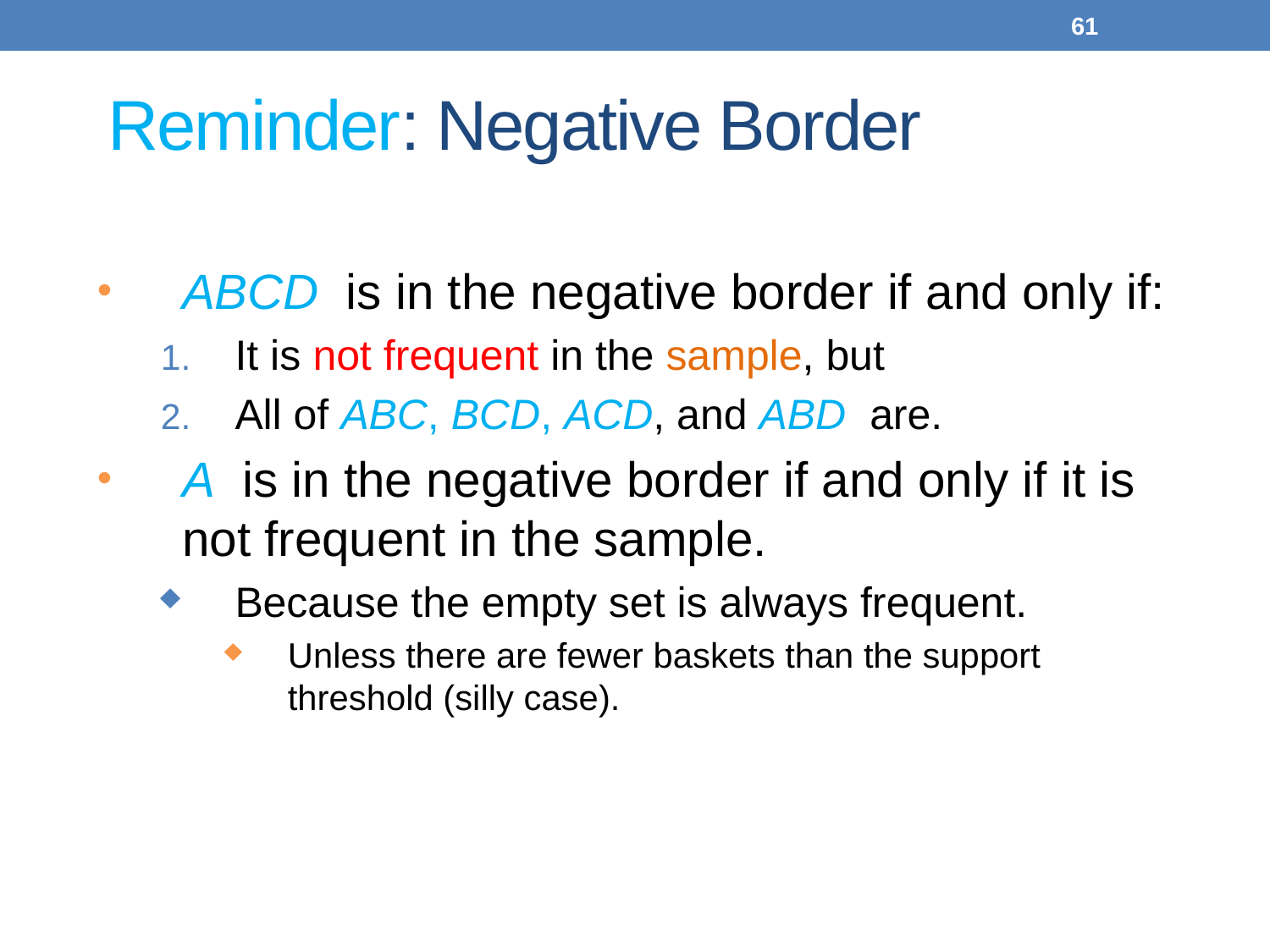

61
# Reminder: Negative Border
ABCD  is in the negative border if and only if:
It is not frequent in the sample, but
All of ABC, BCD, ACD, and ABD  are.
A  is in the negative border if and only if it is not frequent in the sample.
Because the empty set is always frequent.
Unless there are fewer baskets than the support threshold (silly case).